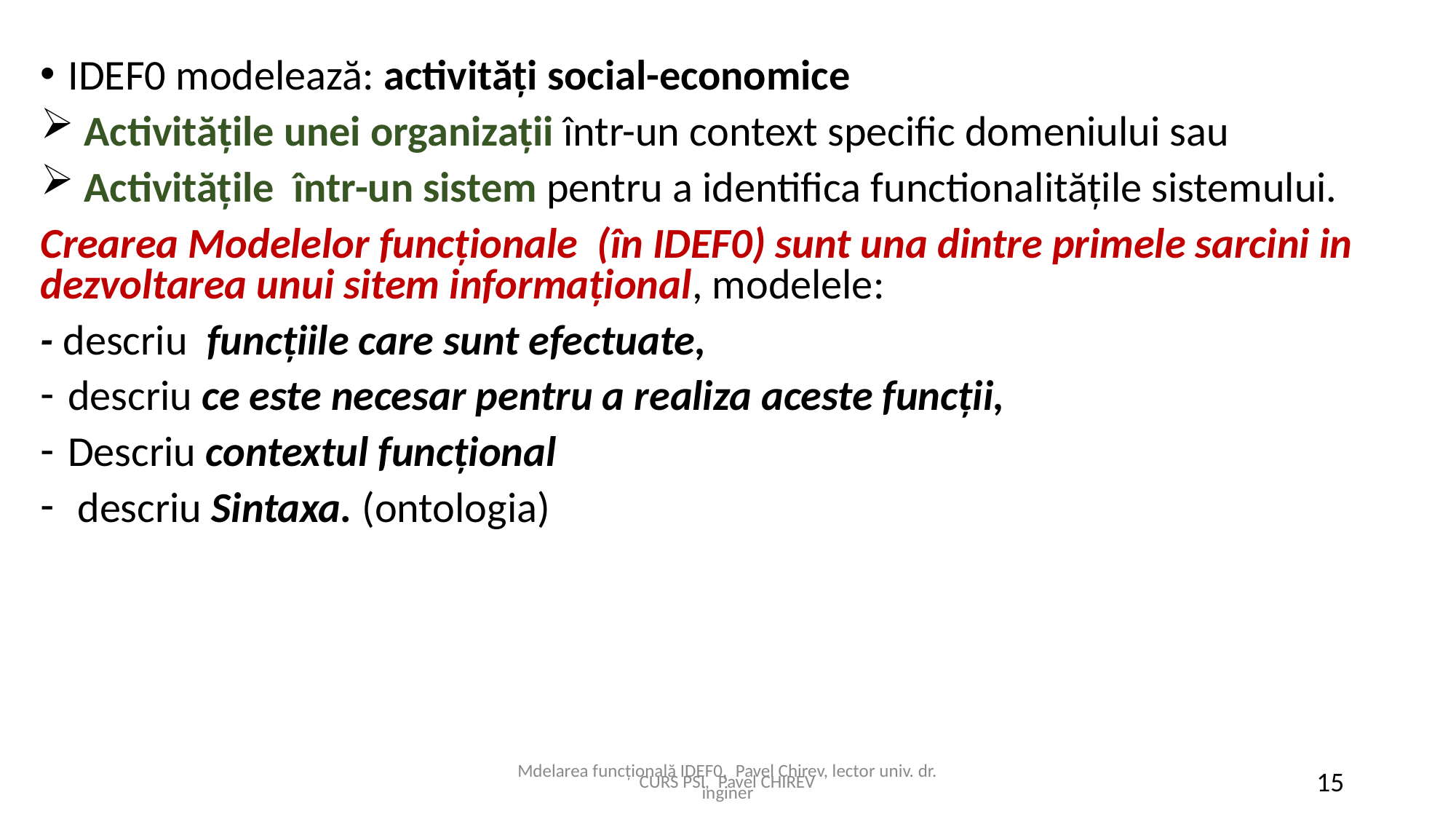

IDEF0 modelează: activități social-economice
 Activitățile unei organizații într-un context specific domeniului sau
 Activitățile  într-un sistem pentru a identifica functionalitățile sistemului.
Crearea Modelelor funcționale  (în IDEF0) sunt una dintre primele sarcini in dezvoltarea unui sitem informațional, modelele:
- descriu  funcțiile care sunt efectuate,
descriu ce este necesar pentru a realiza aceste funcții,
Descriu contextul funcțional
 descriu Sintaxa. (ontologia)
CURS PSI,  Pavel CHIREV
Mdelarea funcțională IDEF0,  Pavel Chirev, lector univ. dr. inginer
15